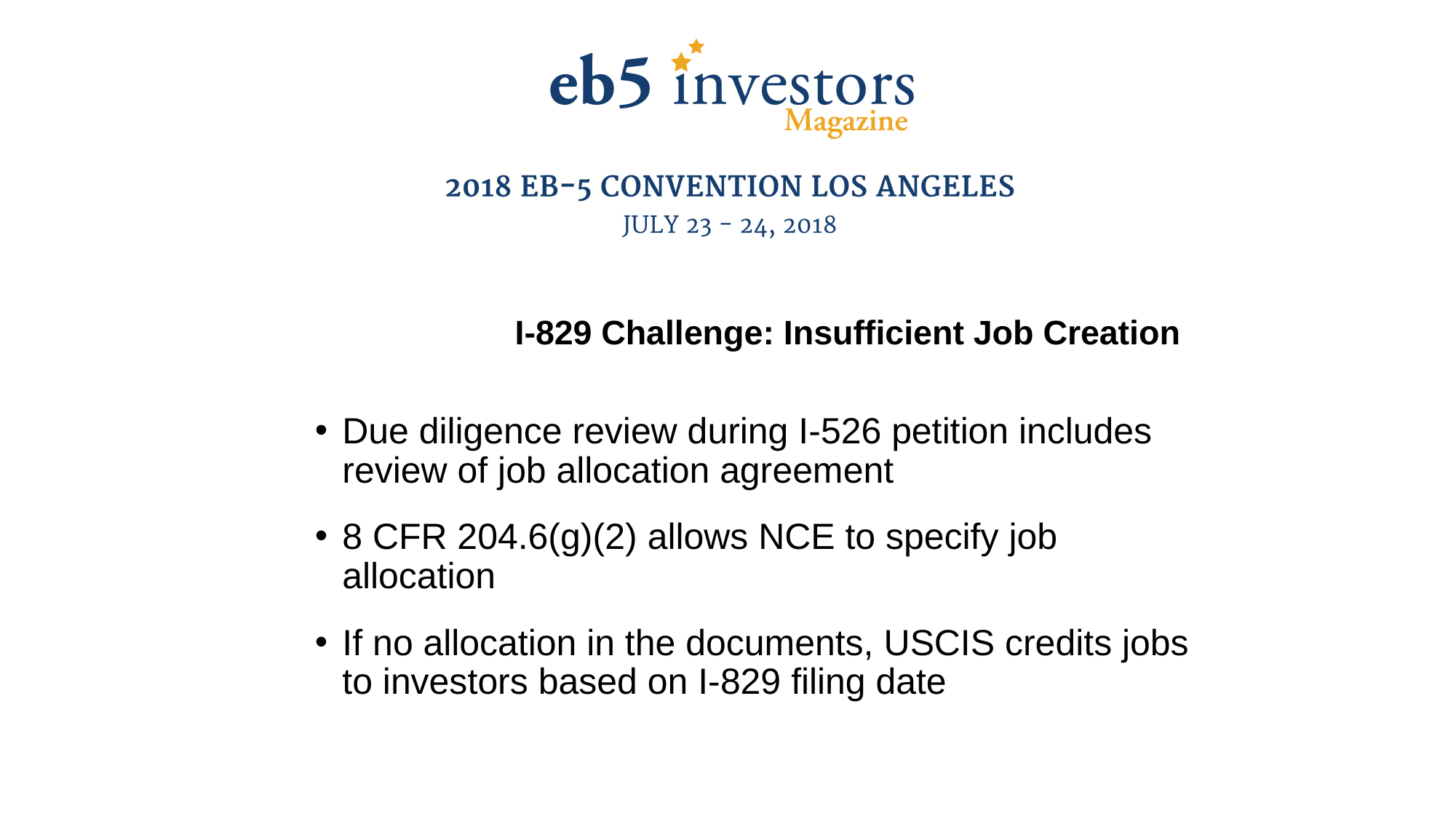

I-829 Challenge: Insufficient Job Creation

Due diligence review during I-526 petition includes review of job allocation agreement
8 CFR 204.6(g)(2) allows NCE to specify job allocation
If no allocation in the documents, USCIS credits jobs to investors based on I-829 filing date